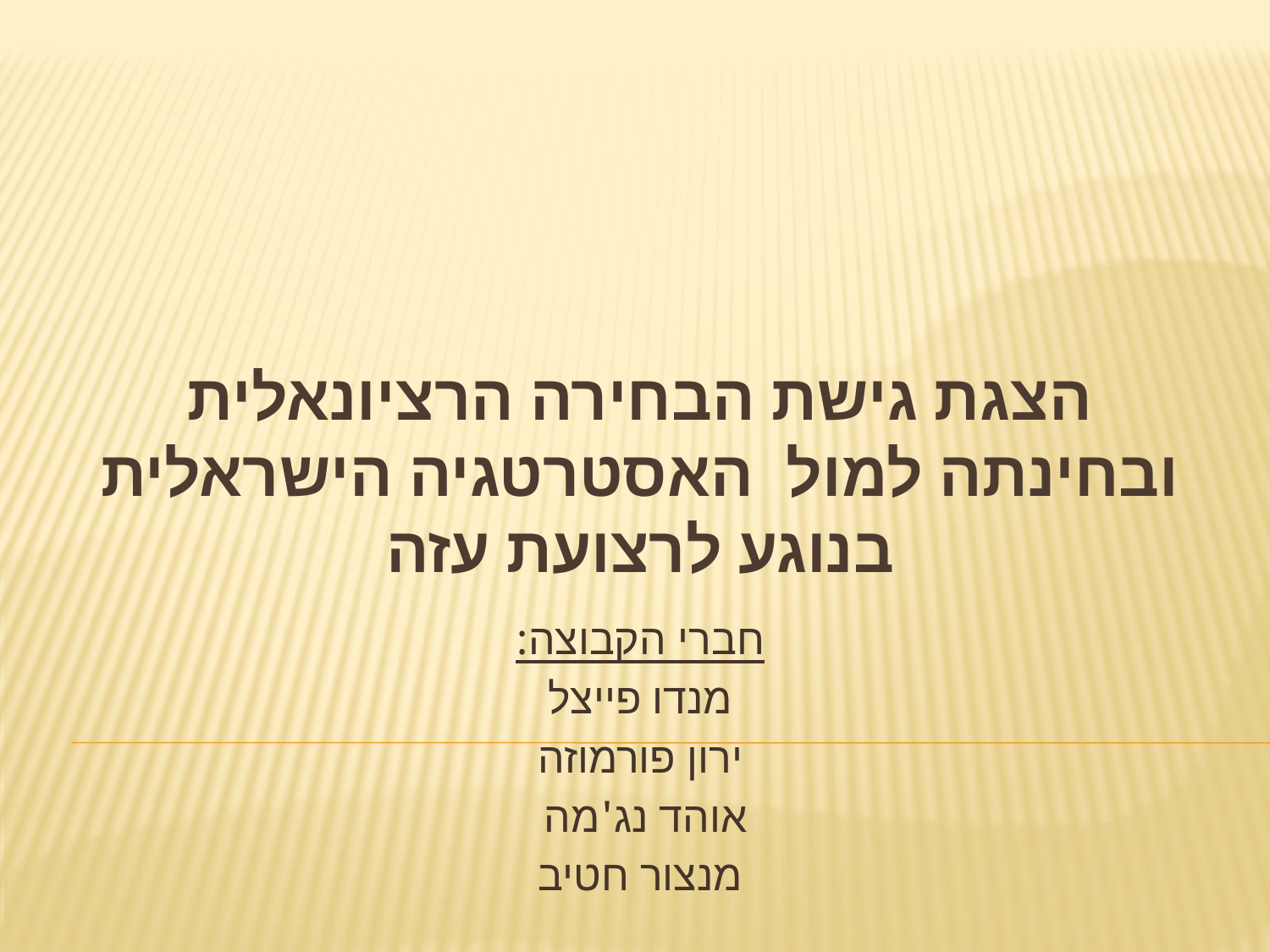

# הצגת גישת הבחירה הרציונאלית ובחינתה למול  האסטרטגיה הישראלית בנוגע לרצועת עזה
חברי הקבוצה:
מנדו פייצל
ירון פורמוזה
אוהד נג'מה
מנצור חטיב